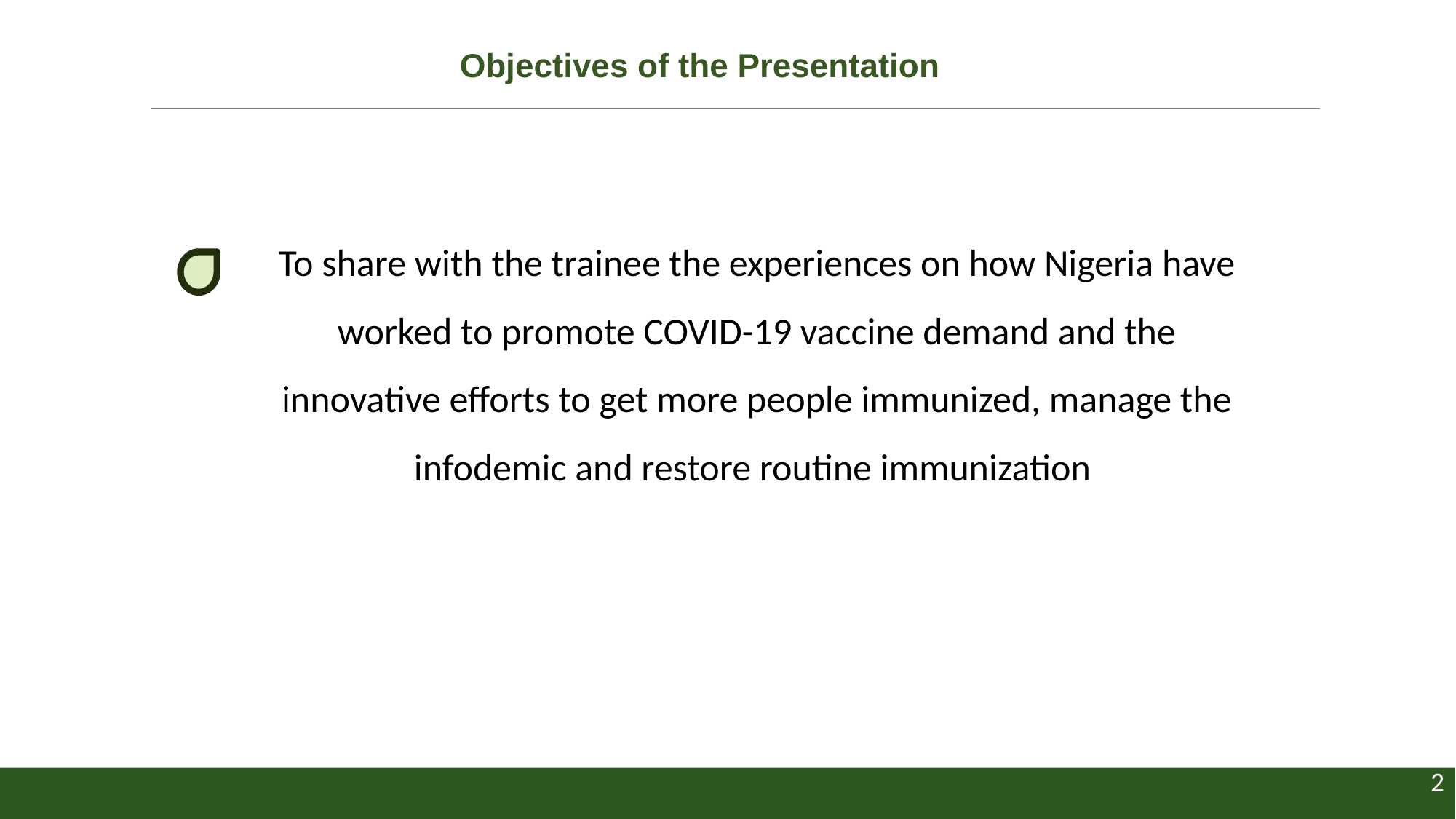

Objectives of the Presentation

To share with the trainee the experiences on how Nigeria have worked to promote COVID-19 vaccine demand and the innovative efforts to get more people immunized, manage the infodemic and restore routine immunization

2